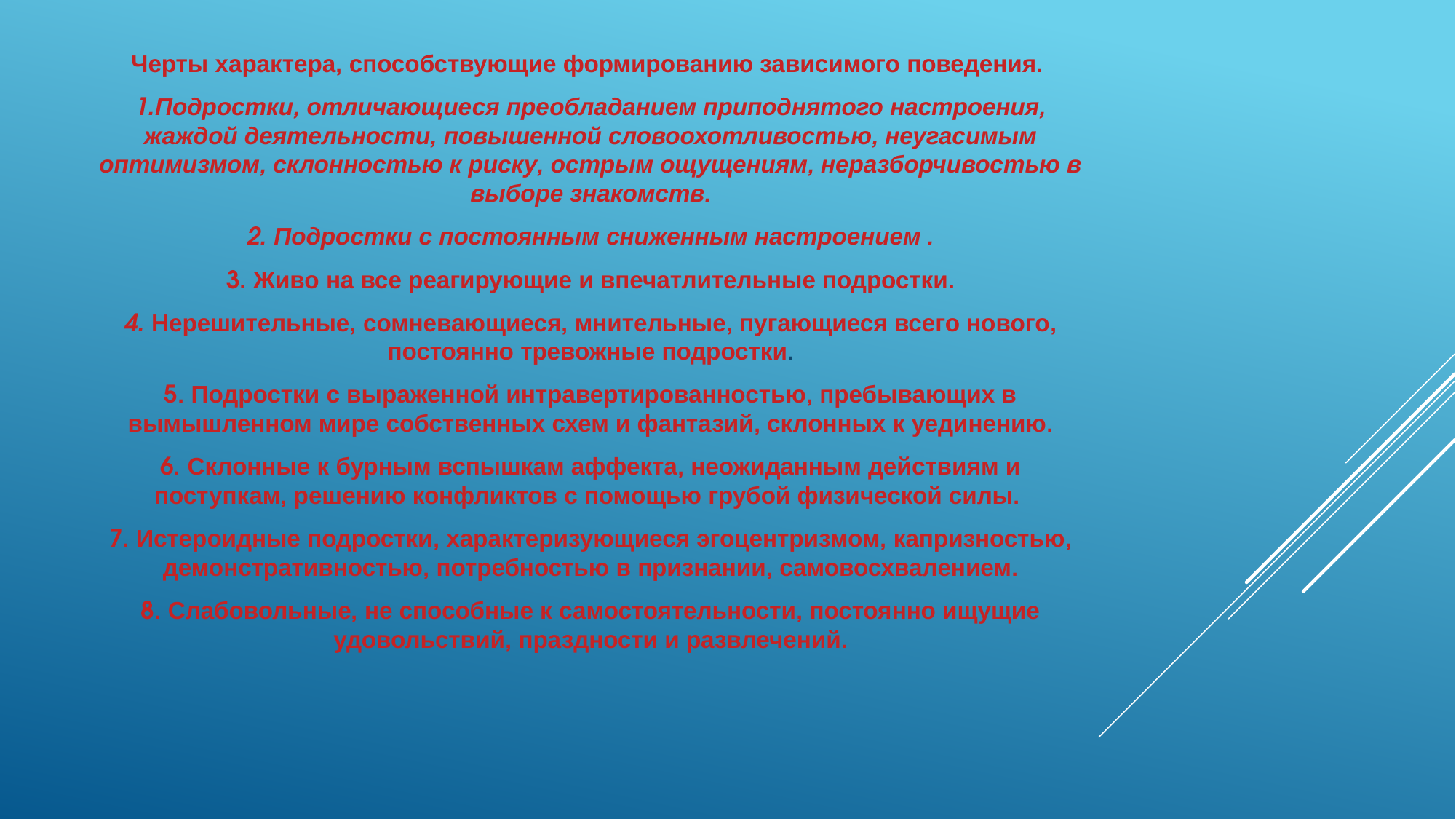

Черты характера, способствующие формированию зависимого поведения.
1.Подростки, отличающиеся преобладанием приподнятого настроения, жаждой деятельности, повышенной словоохотливостью, неугасимым оптимизмом, склонностью к риску, острым ощущениям, неразборчивостью в выборе знакомств.
2. Подростки с постоянным сниженным настроением .
3. Живо на все реагирующие и впечатлительные подростки.
4. Нерешительные, сомневающиеся, мнительные, пугающиеся всего нового, постоянно тревожные подростки.
5. Подростки с выраженной интравертированностью, пребывающих в вымышленном мире собственных схем и фантазий, склонных к уединению.
6. Склонные к бурным вспышкам аффекта, неожиданным действиям и поступкам, решению конфликтов с помощью грубой физической силы.
7. Истероидные подростки, характеризующиеся эгоцентризмом, капризностью, демонстративностью, потребностью в признании, самовосхвалением.
8. Слабовольные, не способные к самостоятельности, постоянно ищущие удовольствий, праздности и развлечений.